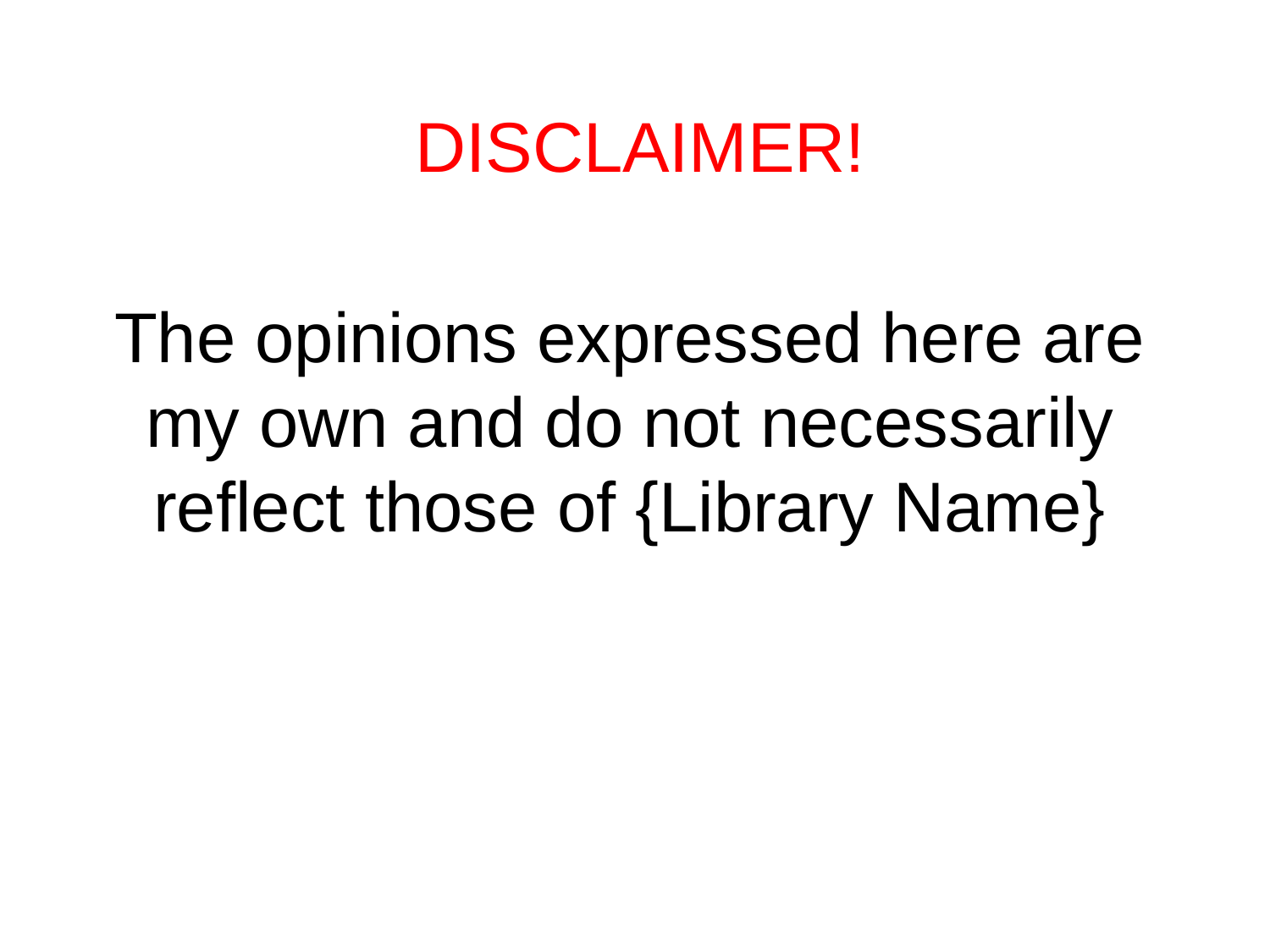

DISCLAIMER!
The opinions expressed here are my own and do not necessarily reflect those of {Library Name}